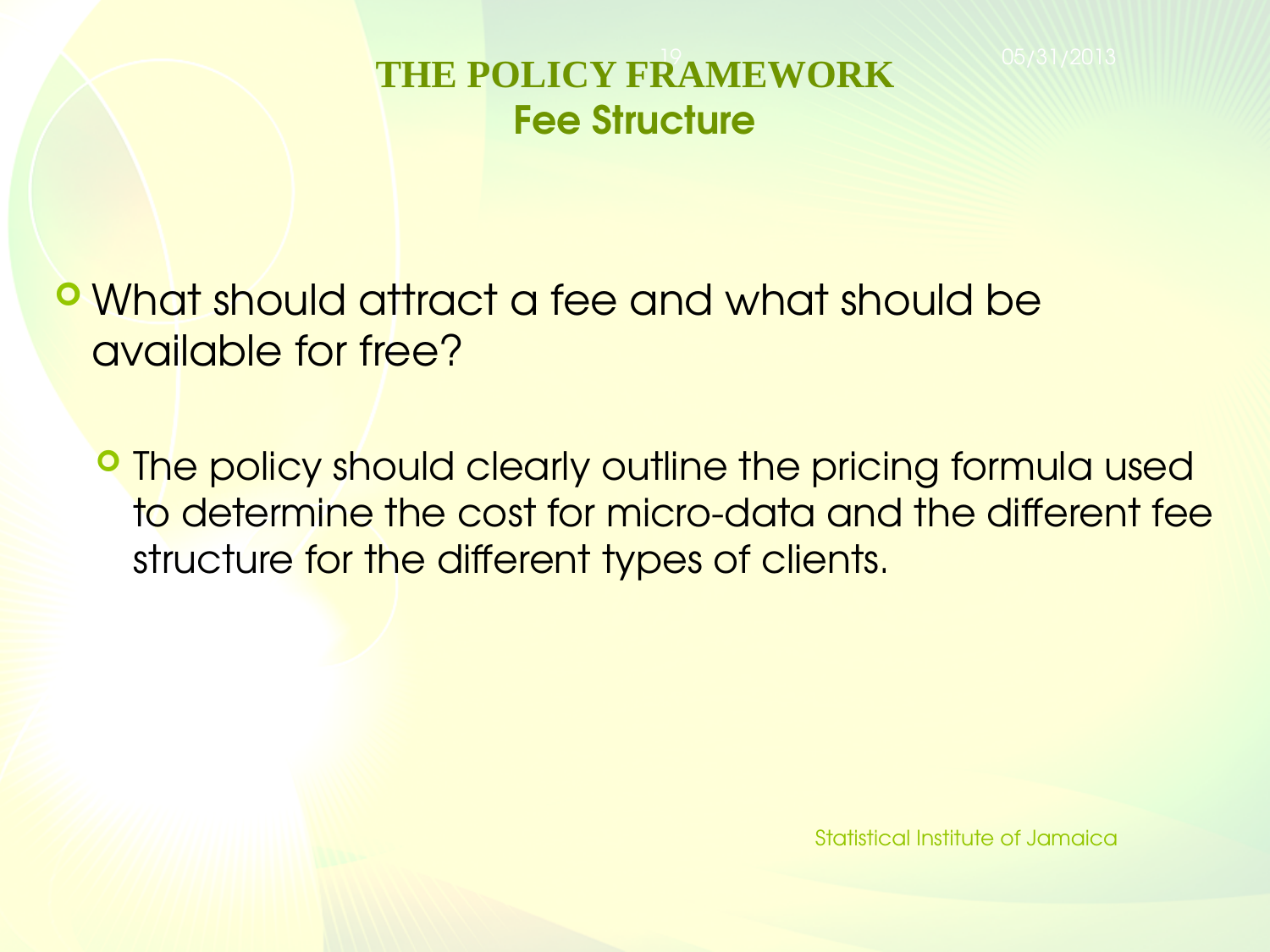

19
05/31/2013
# THE POLICY FRAMEWORK Fee Structure

What should attract a fee and what should be available for free?

The policy should clearly outline the pricing formula used to determine the cost for micro-data and the different fee structure for the different types of clients.

Statistical Institute of Jamaica